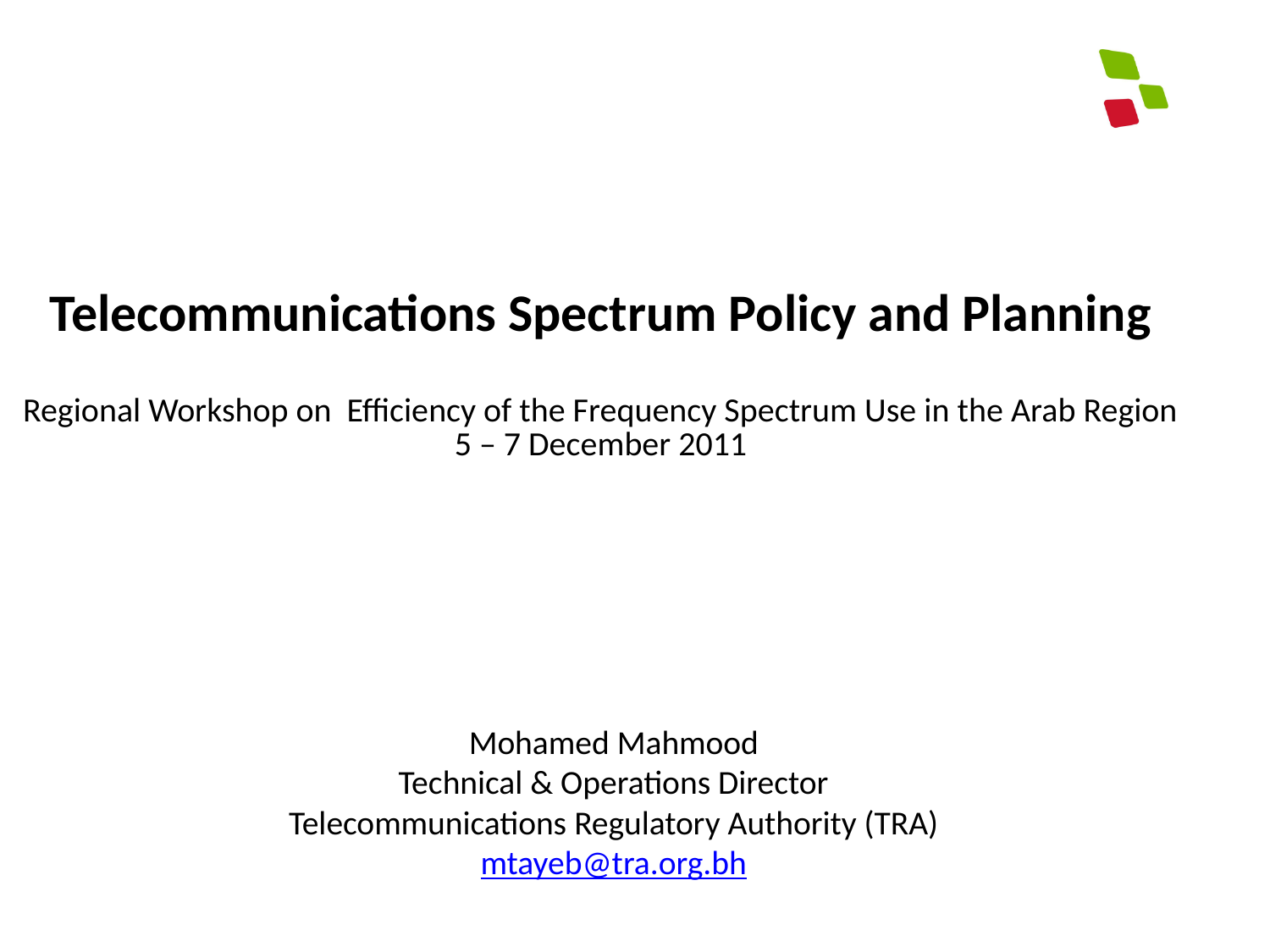

Telecommunications Spectrum Policy and Planning
Regional Workshop on  Efficiency of the Frequency Spectrum Use in the Arab Region
5 – 7 December 2011

Mohamed Mahmood
Technical & Operations Director
Telecommunications Regulatory Authority (TRA)
mtayeb@tra.org.bh